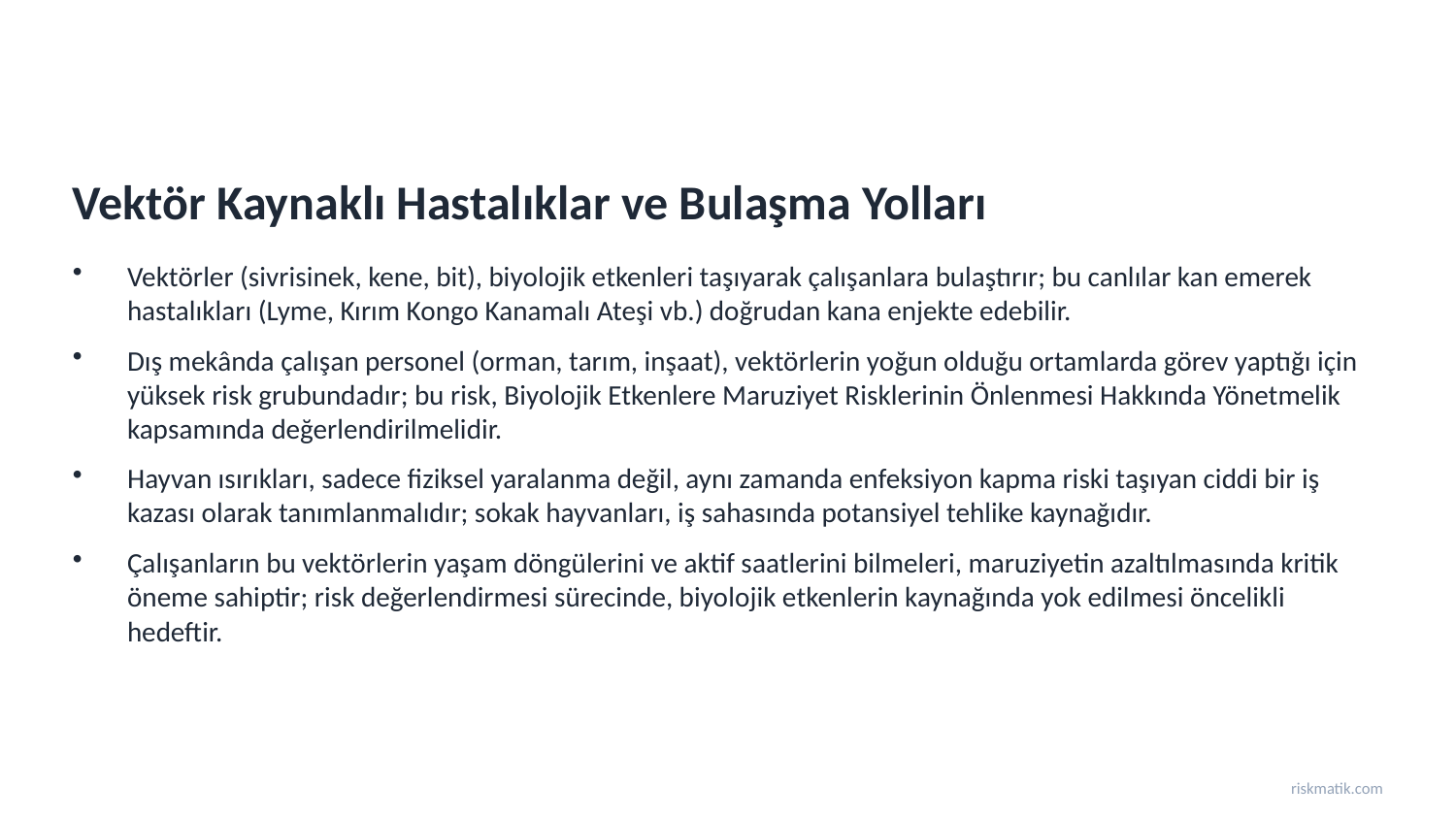

Vektör Kaynaklı Hastalıklar ve Bulaşma Yolları
Vektörler (sivrisinek, kene, bit), biyolojik etkenleri taşıyarak çalışanlara bulaştırır; bu canlılar kan emerek hastalıkları (Lyme, Kırım Kongo Kanamalı Ateşi vb.) doğrudan kana enjekte edebilir.
Dış mekânda çalışan personel (orman, tarım, inşaat), vektörlerin yoğun olduğu ortamlarda görev yaptığı için yüksek risk grubundadır; bu risk, Biyolojik Etkenlere Maruziyet Risklerinin Önlenmesi Hakkında Yönetmelik kapsamında değerlendirilmelidir.
Hayvan ısırıkları, sadece fiziksel yaralanma değil, aynı zamanda enfeksiyon kapma riski taşıyan ciddi bir iş kazası olarak tanımlanmalıdır; sokak hayvanları, iş sahasında potansiyel tehlike kaynağıdır.
Çalışanların bu vektörlerin yaşam döngülerini ve aktif saatlerini bilmeleri, maruziyetin azaltılmasında kritik öneme sahiptir; risk değerlendirmesi sürecinde, biyolojik etkenlerin kaynağında yok edilmesi öncelikli hedeftir.
riskmatik.com